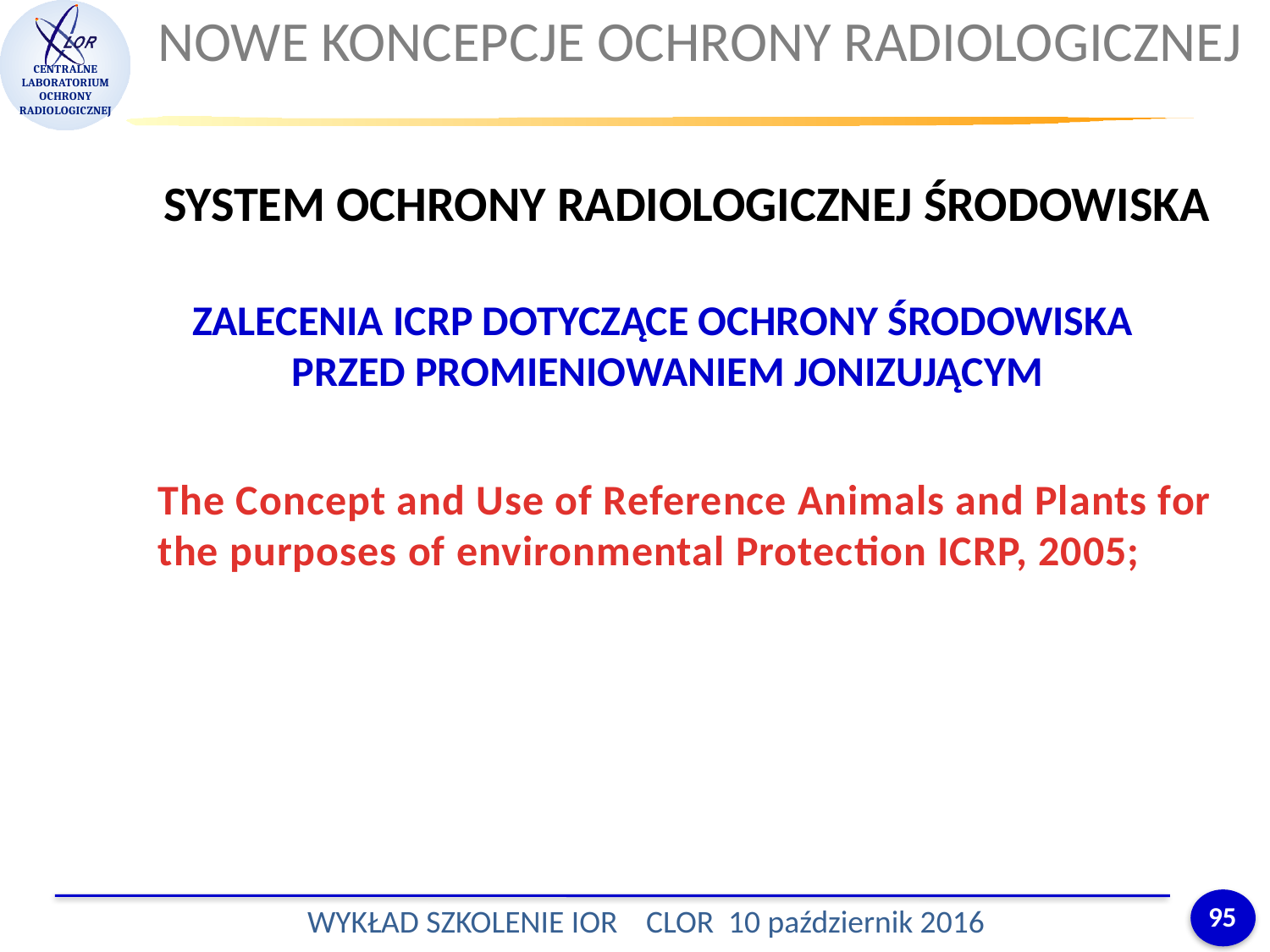

NOWE KONCEPCJE OCHRONY RADIOLOGICZNEJ
SYSTEM OCHRONY RADIOLOGICZNEJ ŚRODOWISKA
ZALECENIA ICRP DOTYCZĄCE OCHRONY ŚRODOWISKA
PRZED PROMIENIOWANIEM JONIZUJĄCYM
The Concept and Use of Reference Animals and Plants for the purposes of environmental Protection ICRP, 2005;
95